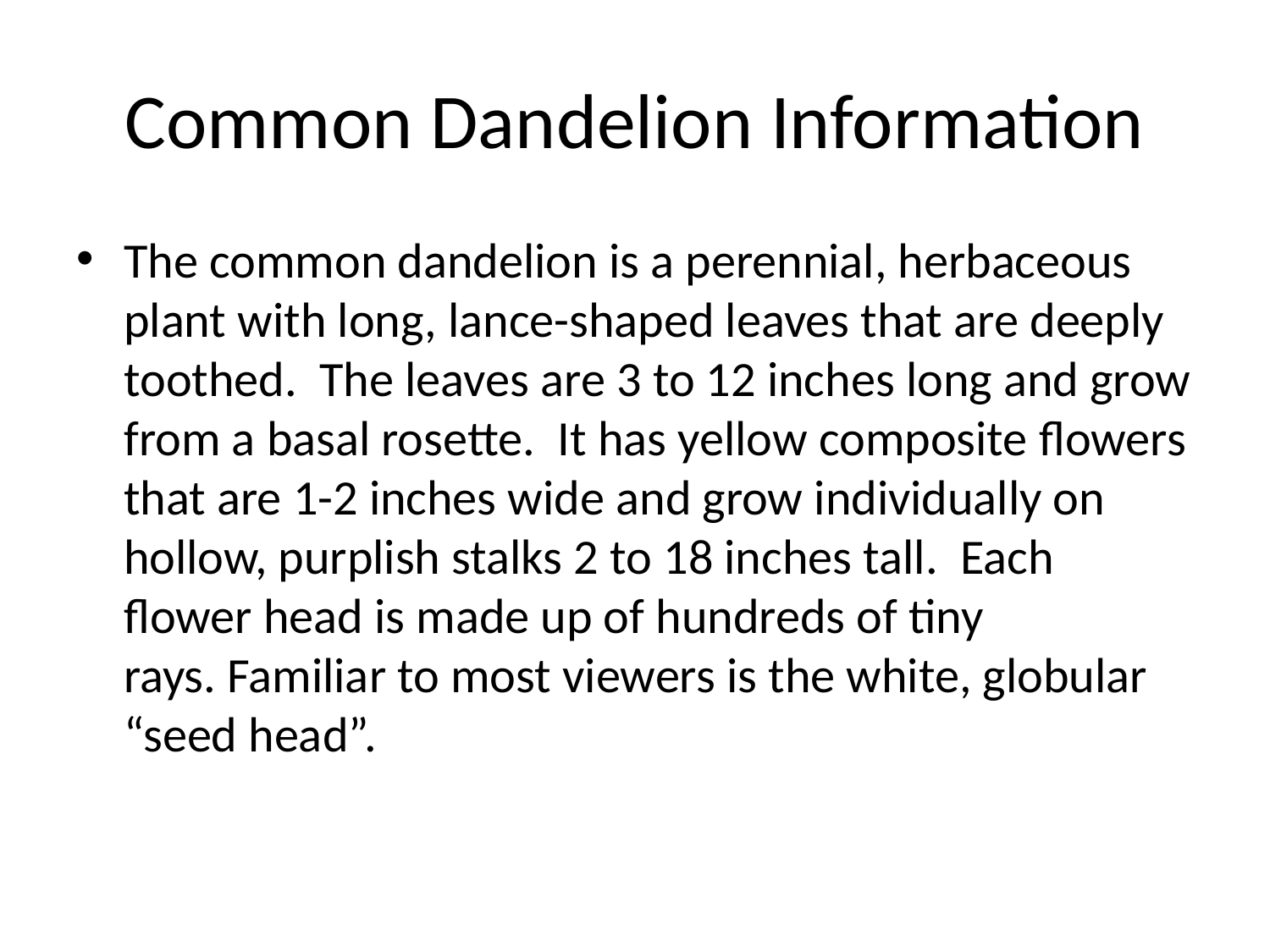

# Common Dandelion Information
The common dandelion is a perennial, herbaceous plant with long, lance-shaped leaves that are deeply toothed.  The leaves are 3 to 12 inches long and grow from a basal rosette.  It has yellow composite flowers that are 1-2 inches wide and grow individually on hollow, purplish stalks 2 to 18 inches tall.  Each flower head is made up of hundreds of tiny rays. Familiar to most viewers is the white, globular “seed head”.